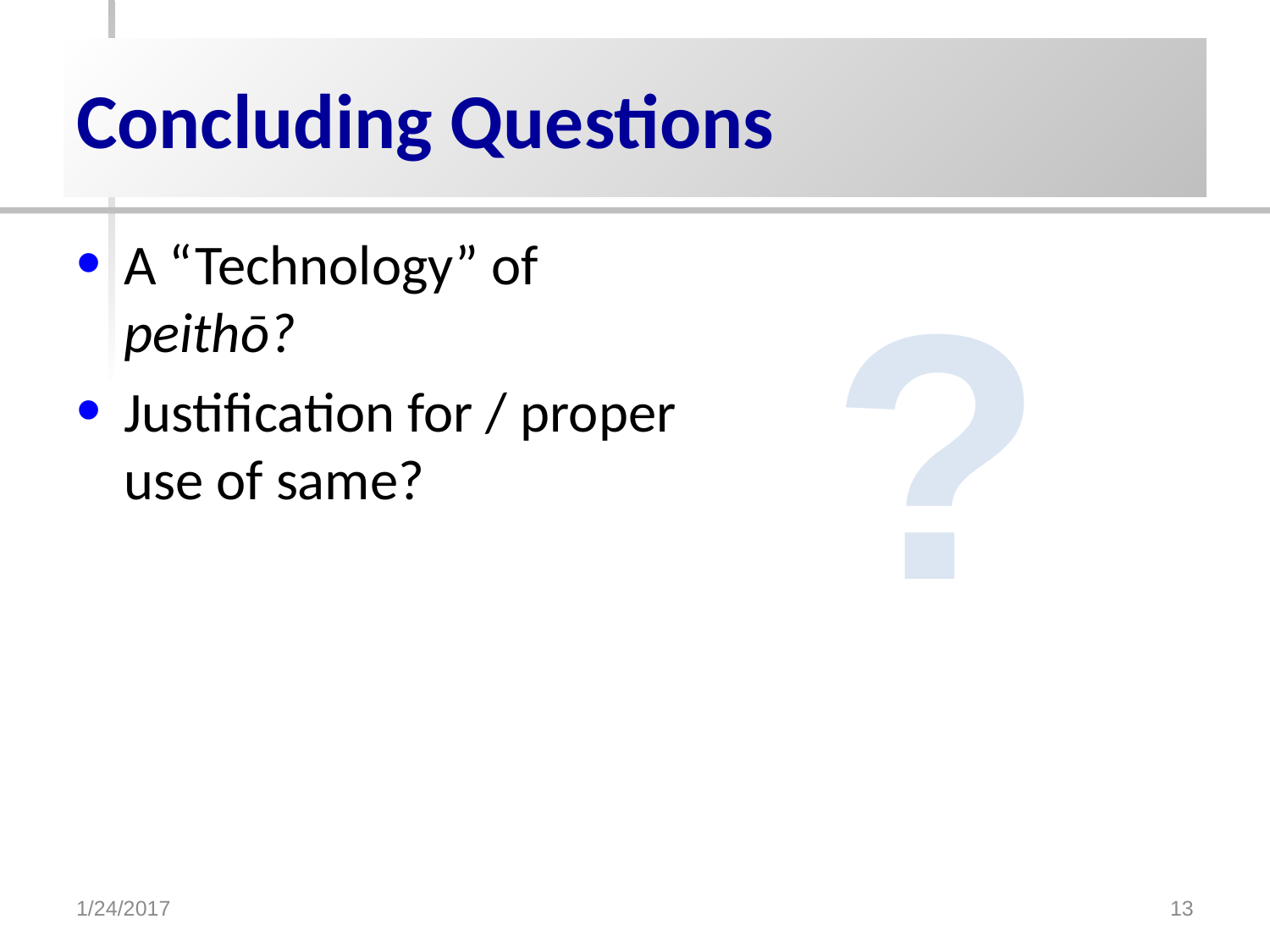

# Concluding Questions
A “Technology” of peithō?
Justification for / proper use of same?
?
1/24/2017
13